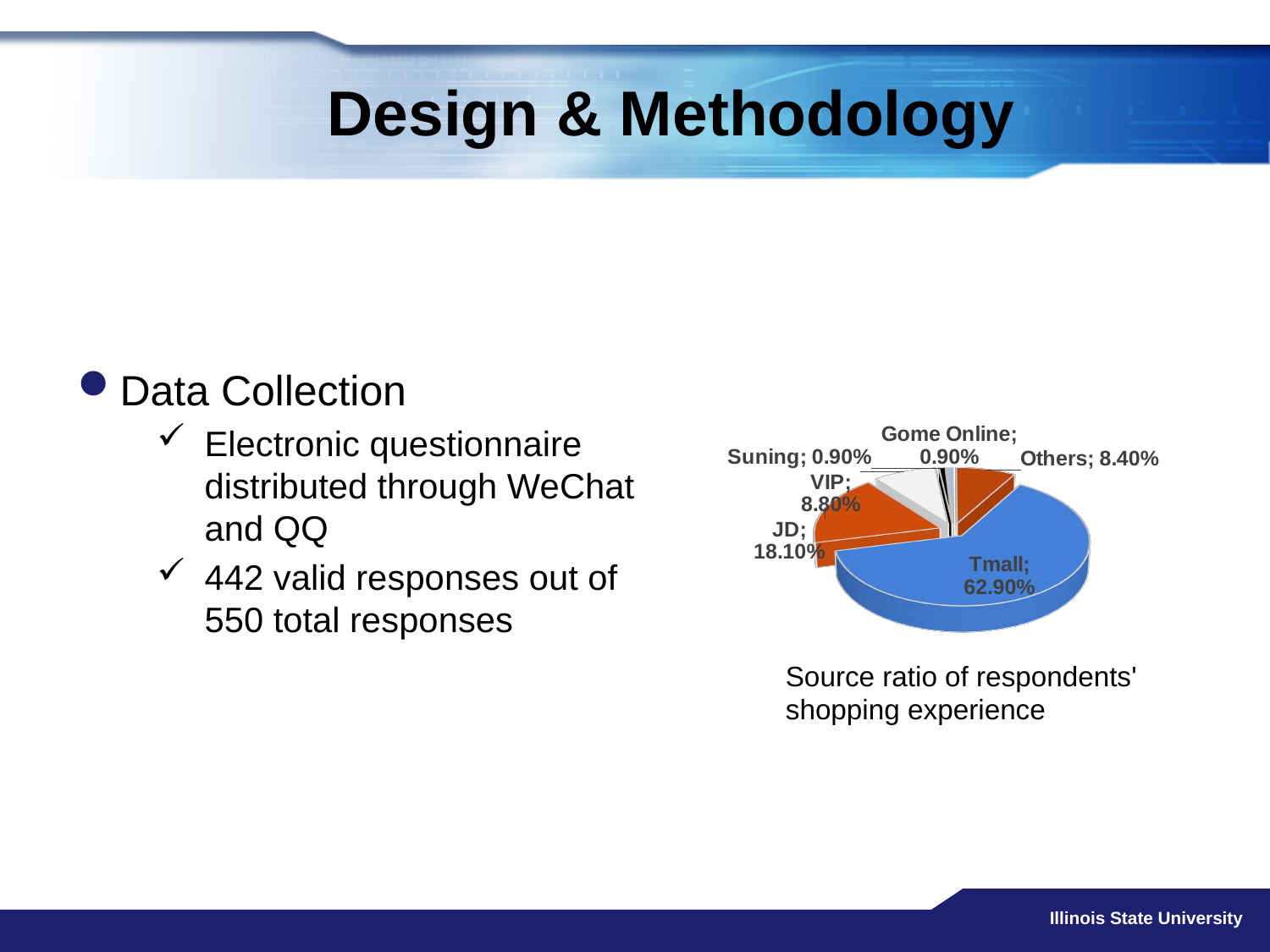

Design & Methodology

Data Collection
Electronic questionnaire distributed through WeChat and QQ
442 valid responses out of 550 total responses

[unsupported chart]

Source ratio of respondents' shopping experience
Illinois State University